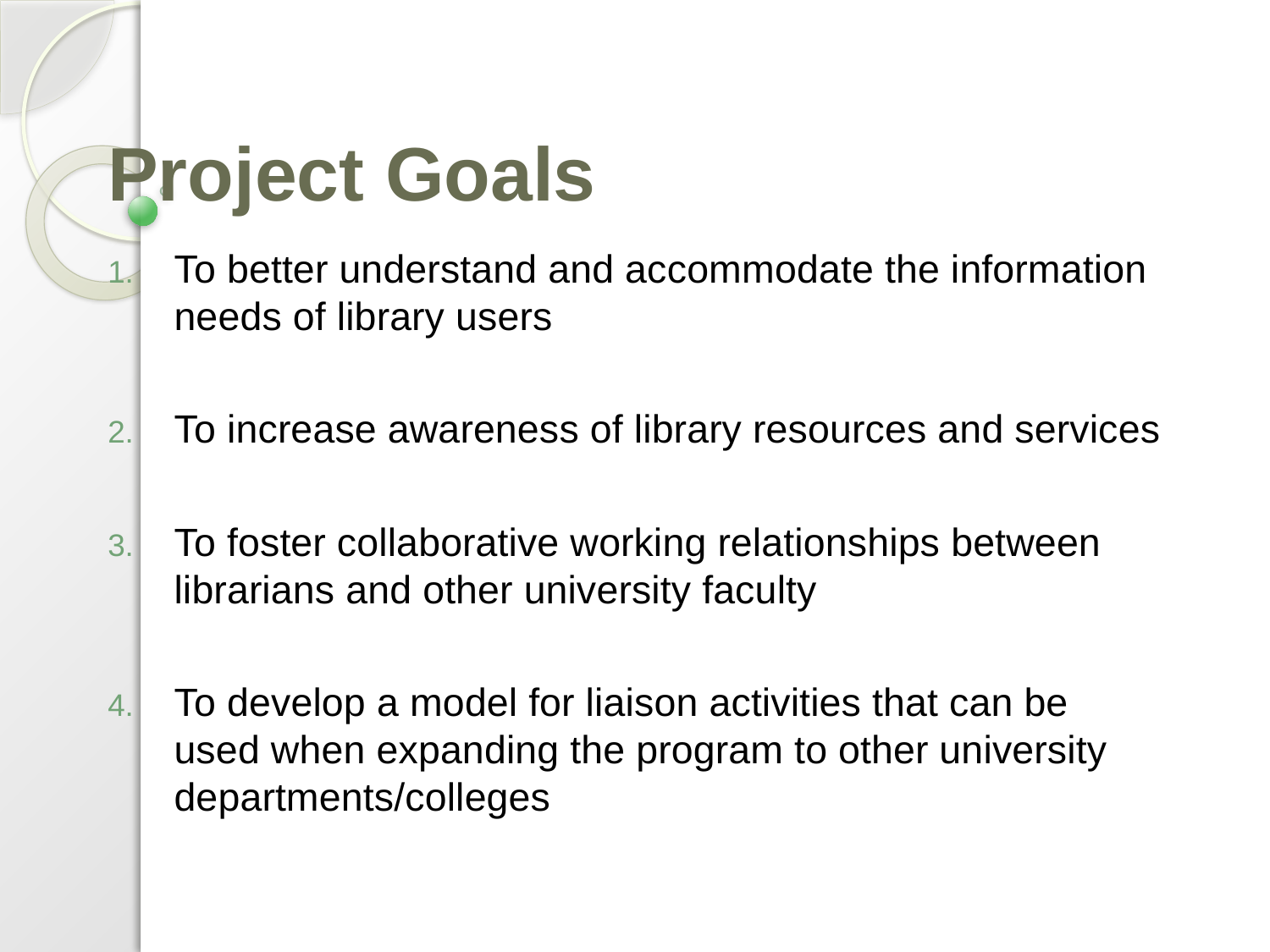

# Project Goals
To better understand and accommodate the information needs of library users

To increase awareness of library resources and services

To foster collaborative working relationships between librarians and other university faculty

To develop a model for liaison activities that can be used when expanding the program to other university departments/colleges